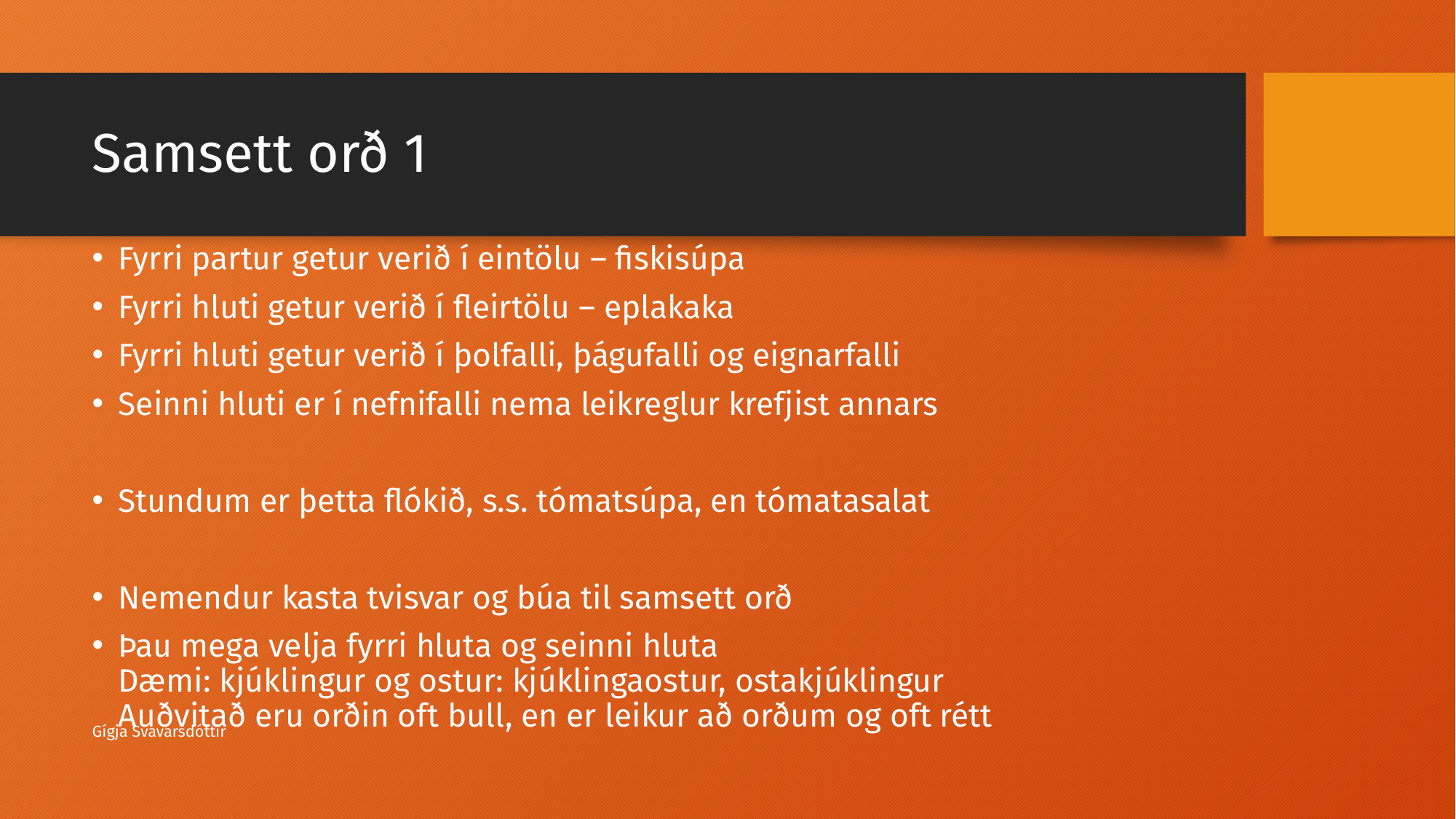

# Samsett orð 1
Fyrri partur getur verið í eintölu – fiskisúpa
Fyrri hluti getur verið í fleirtölu – eplakaka
Fyrri hluti getur verið í þolfalli, þágufalli og eignarfalli
Seinni hluti er í nefnifalli nema leikreglur krefjist annars

Stundum er þetta flókið, s.s. tómatsúpa, en tómatasalat

Nemendur kasta tvisvar og búa til samsett orð
Þau mega velja fyrri hluta og seinni hluta
Dæmi: kjúklingur og ostur: kjúklingaostur, ostakjúklingur
Auðvitað eru orðin oft bull, en er leikur að orðum og oft rétt
Gígja Svavarsdóttir